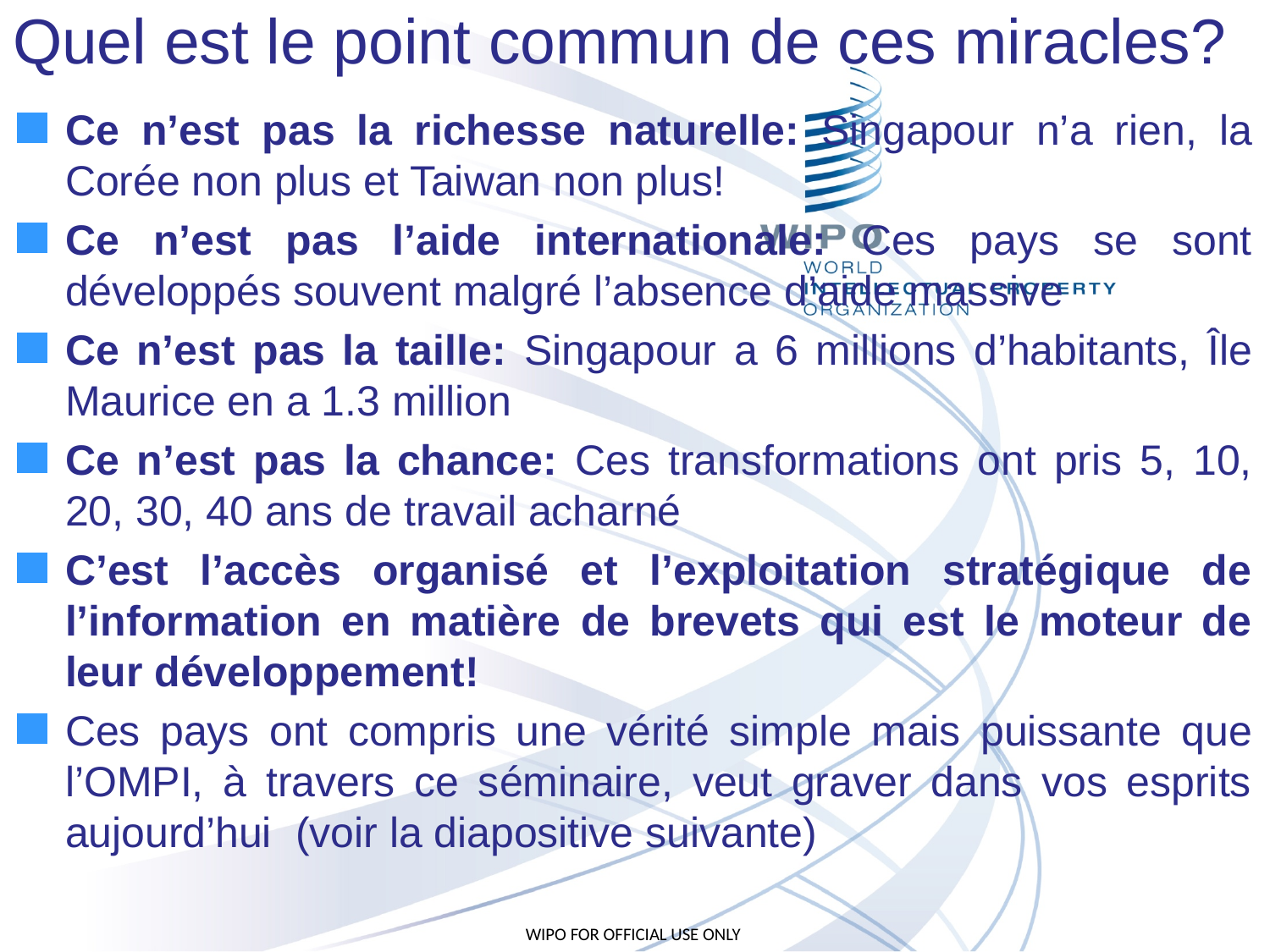

# Quel est le point commun de ces miracles?
Ce n’est pas la richesse naturelle: Singapour n’a rien, la Corée non plus et Taiwan non plus!
Ce n’est pas l’aide internationale: Ces pays se sont développés souvent malgré l’absence d’aide massive
Ce n’est pas la taille: Singapour a 6 millions d’habitants, Île Maurice en a 1.3 million
Ce n’est pas la chance: Ces transformations ont pris 5, 10, 20, 30, 40 ans de travail acharné
C’est l’accès organisé et l’exploitation stratégique de l’information en matière de brevets qui est le moteur de leur développement!
Ces pays ont compris une vérité simple mais puissante que l’OMPI, à travers ce séminaire, veut graver dans vos esprits aujourd’hui  (voir la diapositive suivante)